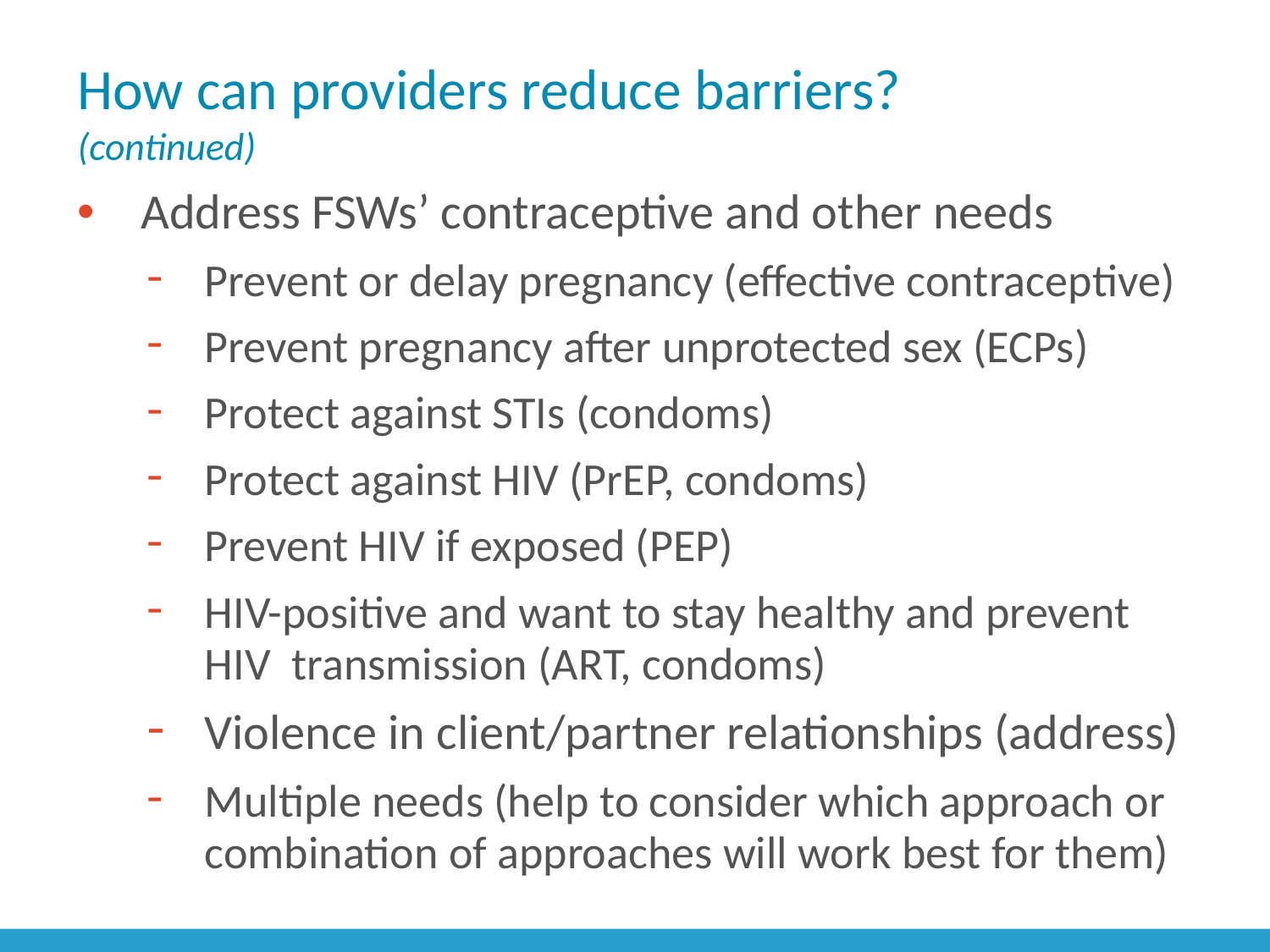

# How can providers reduce barriers? (continued)
Address FSWs’ contraceptive and other needs
Prevent or delay pregnancy (effective contraceptive)
Prevent pregnancy after unprotected sex (ECPs)
Protect against STIs (condoms)
Protect against HIV (PrEP, condoms)
Prevent HIV if exposed (PEP)
HIV-positive and want to stay healthy and prevent HIV  transmission (ART, condoms)
Violence in client/partner relationships (address)
Multiple needs (help to consider which approach or combination of approaches will work best for them)